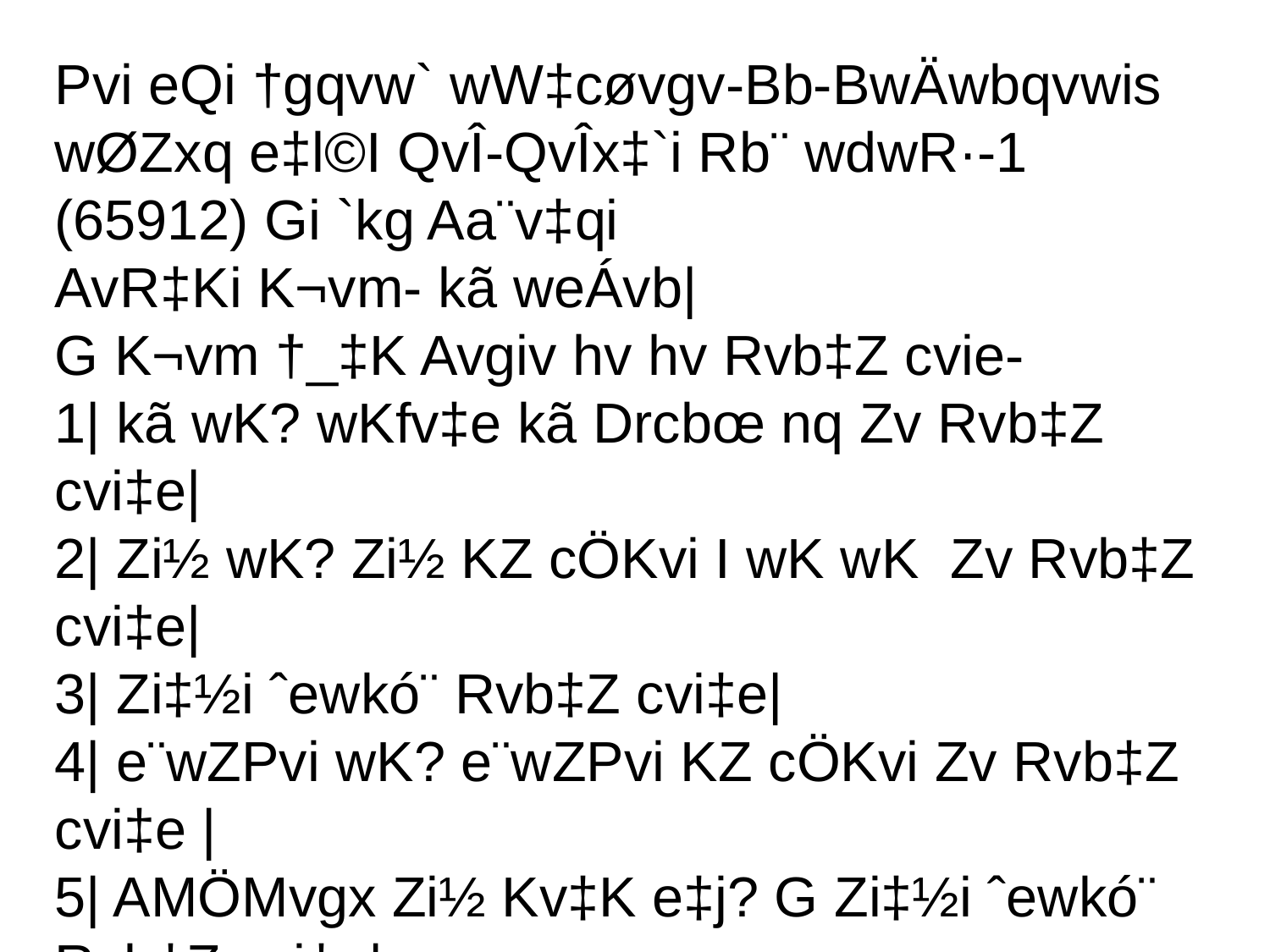

Pvi eQi †gqvw` wW‡cøvgv-Bb-BwÄwbqvwis wØZxq e‡l©I QvÎ-QvÎx‡`i Rb¨ wdwR·-1 (65912) Gi `kg Aa¨v‡qi
AvR‡Ki K¬vm- kã weÁvb|
G K¬vm †_‡K Avgiv hv hv Rvb‡Z cvie-
1| kã wK? wKfv‡e kã Drcbœ nq Zv Rvb‡Z cvi‡e|
2| Zi½ wK? Zi½ KZ cÖKvi I wK wK  Zv Rvb‡Z cvi‡e|
3| Zi‡½i ˆewkó¨ Rvb‡Z cvi‡e|
4| e¨wZPvi wK? e¨wZPvi KZ cÖKvi Zv Rvb‡Z cvi‡e |
5| AMÖMvgx Zi½ Kv‡K e‡j? G Zi‡½i ˆewkó¨ Rvb‡Z cvi‡e|
6| exU wK ? exU MV‡bi ‡KŠkj Rvb‡Z cvi‡e|
7| AMÖMvgx Zi‡½i ivwkgvjv evwni Ki‡Z cvi‡e|
8| e¨wZPv‡ii MvwYwZK ivwkgvjv evwni Ki‡Z cvi‡e|
9| mij Qw›`Z I Zvi ˆewkó¨ Rvb‡Z cvi‡e|